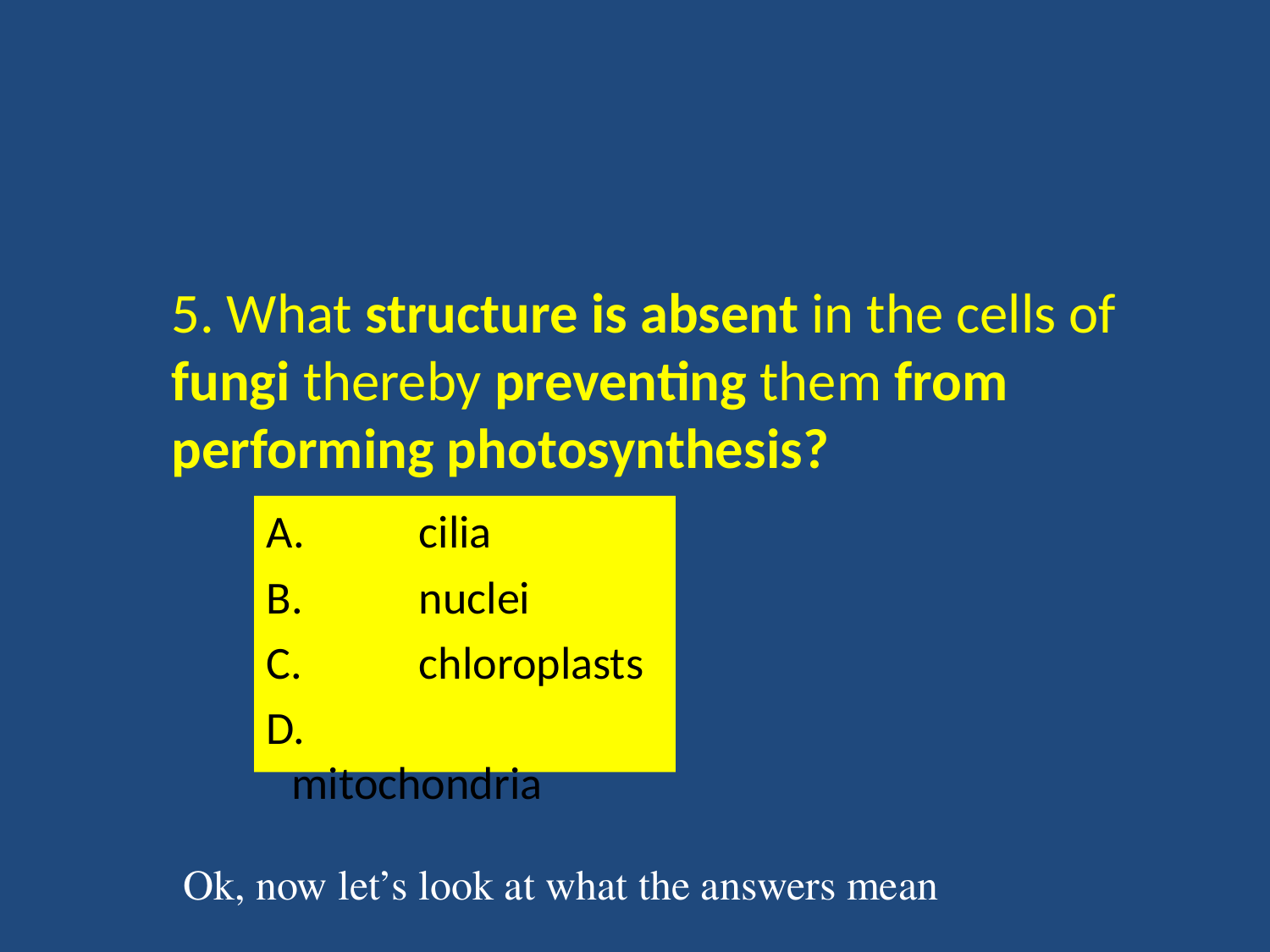

#
5. What structure is absent in the cells of fungi thereby preventing them from performing photosynthesis?
A. 	cilia
B. 	nuclei
C. 	chloroplasts
D. 	mitochondria
Ok, now let’s look at what the answers mean